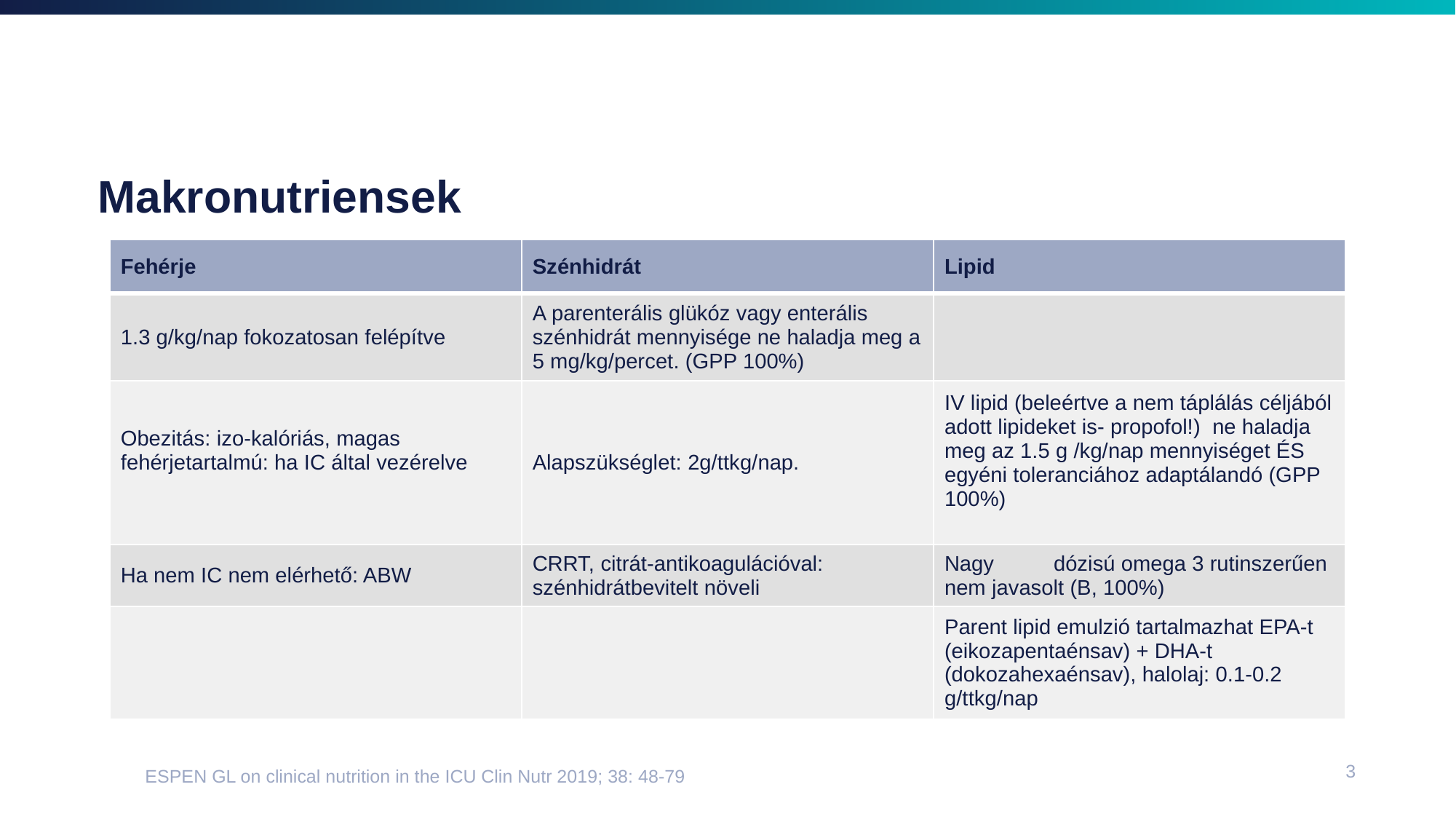

Makronutriensek
| Fehérje | Szénhidrát | Lipid |
| --- | --- | --- |
| 1.3 g/kg/nap fokozatosan felépítve | A parenterális glükóz vagy enterális szénhidrát mennyisége ne haladja meg a 5 mg/kg/percet. (GPP 100%) |  |
| Obezitás: izo-kalóriás, magas fehérjetartalmú: ha IC által vezérelve | Alapszükséglet: 2g/ttkg/nap. | IV lipid (beleértve a nem táplálás céljából adott lipideket is- propofol!) ne haladja meg az 1.5 g /kg/nap mennyiséget ÉS egyéni toleranciához adaptálandó (GPP 100%) |
| Ha nem IC nem elérhető: ABW | CRRT, citrát-antikoagulációval: szénhidrátbevitelt növeli | Nagy dózisú omega 3 rutinszerűen nem javasolt (B, 100%) |
|  |  | Parent lipid emulzió tartalmazhat EPA-t (eikozapentaénsav) + DHA-t (dokozahexaénsav), halolaj: 0.1-0.2 g/ttkg/nap |
3
ESPEN GL on clinical nutrition in the ICU Clin Nutr 2019; 38: 48-79